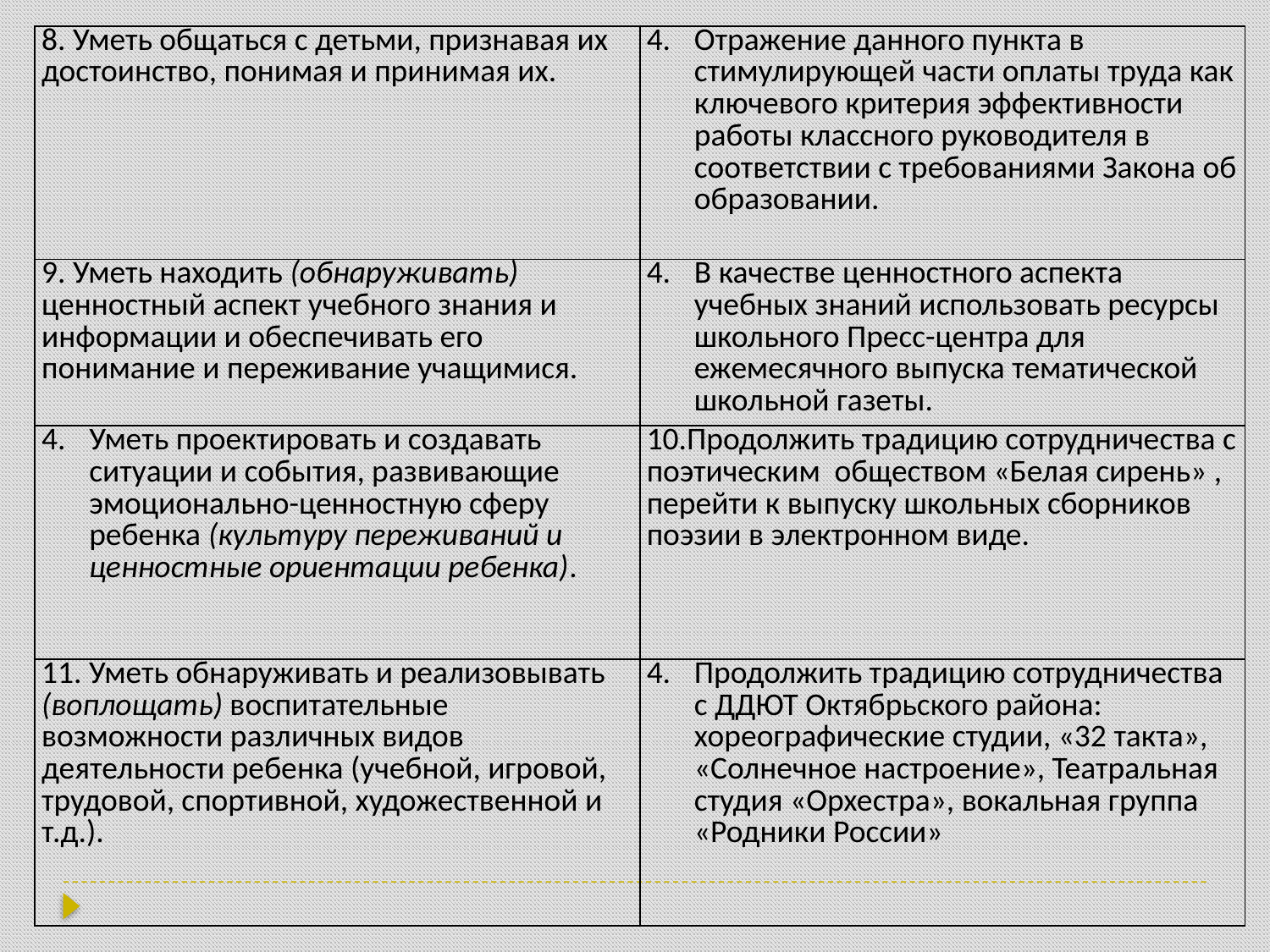

| 8. Уметь общаться с детьми, признавая их достоинство, понимая и принимая их. | Отражение данного пункта в стимулирующей части оплаты труда как ключевого критерия эффективности работы классного руководителя в соответствии с требованиями Закона об образовании. |
| --- | --- |
| 9. Уметь находить (обнаруживать) ценностный аспект учебного знания и информации и обеспечивать его понимание и переживание учащимися. | В качестве ценностного аспекта учебных знаний использовать ресурсы школьного Пресс-центра для ежемесячного выпуска тематической школьной газеты. |
| Уметь проектировать и создавать ситуации и события, развивающие эмоционально-ценностную сферу ребенка (культуру переживаний и ценностные ориентации ребенка). | 10.Продолжить традицию сотрудничества с поэтическим обществом «Белая сирень» , перейти к выпуску школьных сборников поэзии в электронном виде. |
| 11. Уметь обнаруживать и реализовывать (воплощать) воспитательные возможности различных видов деятельности ребенка (учебной, игровой, трудовой, спортивной, художественной и т.д.). | Продолжить традицию сотрудничества с ДДЮТ Октябрьского района: хореографические студии, «32 такта», «Солнечное настроение», Театральная студия «Орхестра», вокальная группа «Родники России» |